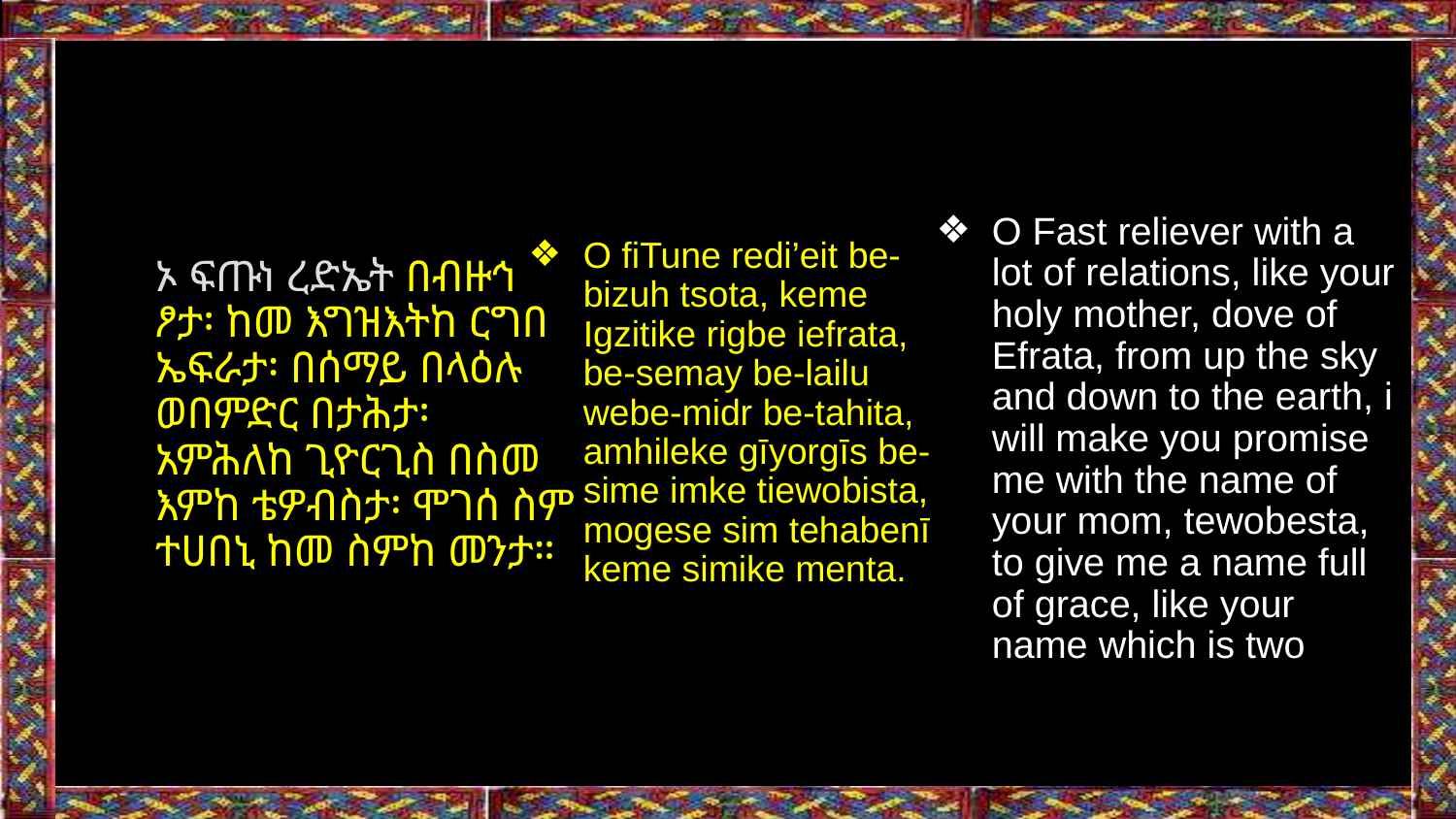

O fiTune redi’eit be-bizuh tsota, keme Igzitike rigbe iefrata, be-semay be-lailu webe-midr be-tahita, amhileke gīyorgīs be-sime imke tiewobista, mogese sim tehabenī keme simike menta.
ኦ ፍጡነ ረድኤት በብዙኅ ፆታ፡ ከመ እግዝእትከ ርግበ ኤፍራታ፡ በሰማይ በላዕሉ ወበምድር በታሕታ፡ አምሕለከ ጊዮርጊስ በስመ እምከ ቴዎብስታ፡ ሞገሰ ስም ተሀበኒ ከመ ስምከ መንታ።

O Fast reliever with a lot of relations, like your holy mother, dove of Efrata, from up the sky and down to the earth, i will make you promise me with the name of your mom, tewobesta, to give me a name full of grace, like your name which is two